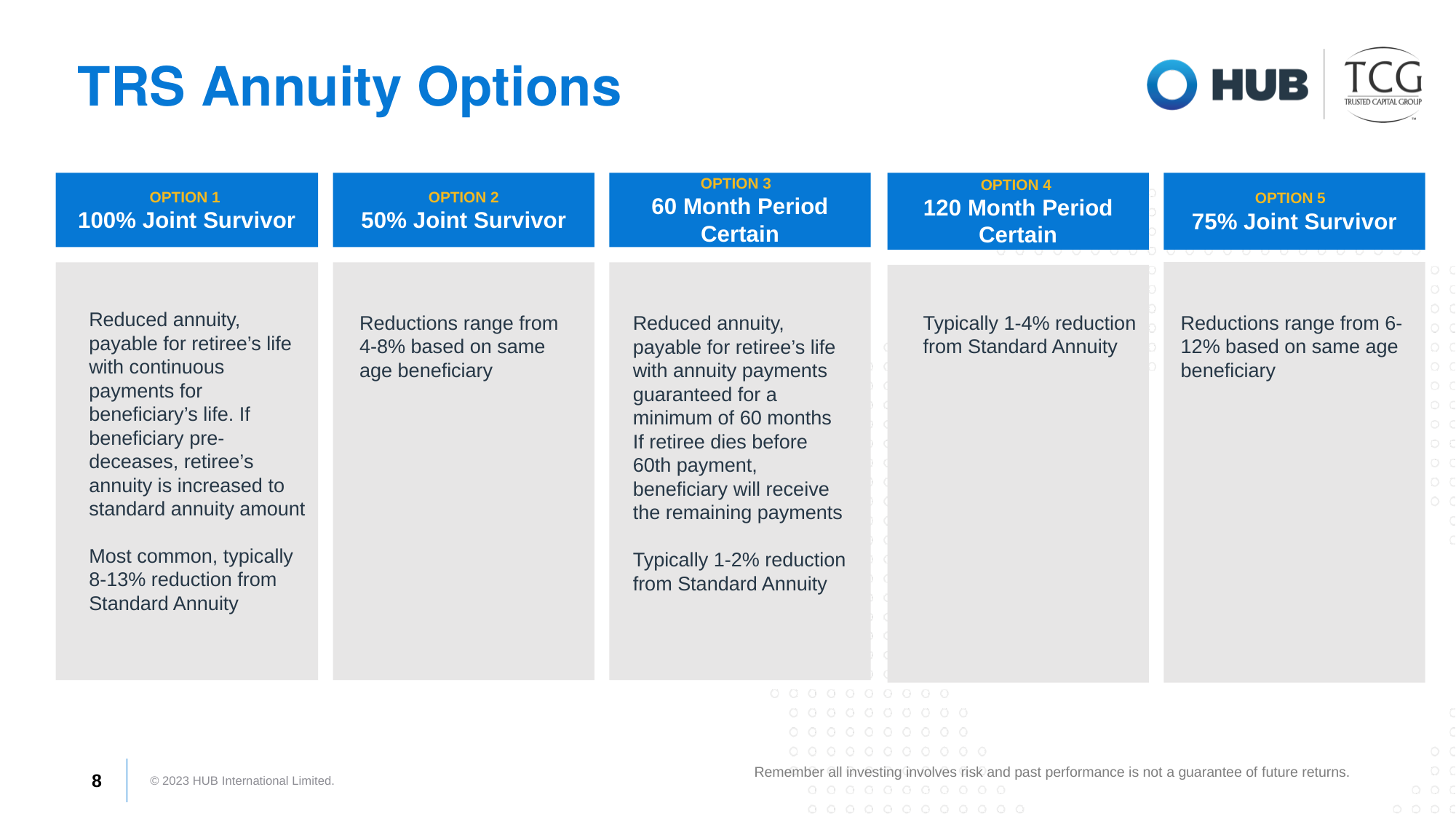

# TRS Annuity Options
OPTION 1
100% Joint Survivor
OPTION 2
50% Joint Survivor
OPTION 3
60 Month Period Certain
OPTION 4
120 Month Period Certain
OPTION 5
75% Joint Survivor

Reduced annuity, payable for retiree’s life with continuous payments for beneficiary’s life. If beneficiary pre-deceases, retiree’s annuity is increased to standard annuity amount

Most common, typically 8-13% reduction from Standard Annuity

Typically 1-4% reduction from Standard Annuity
Reductions range from 4-8% based on same age beneficiary

Reductions range from 6-12% based on same age beneficiary

Reduced annuity, payable for retiree’s life with annuity payments guaranteed for a minimum of 60 months
If retiree dies before 60th payment, beneficiary will receive the remaining payments

Typically 1-2% reduction from Standard Annuity

Remember all investing involves risk and past performance is not a guarantee of future returns.